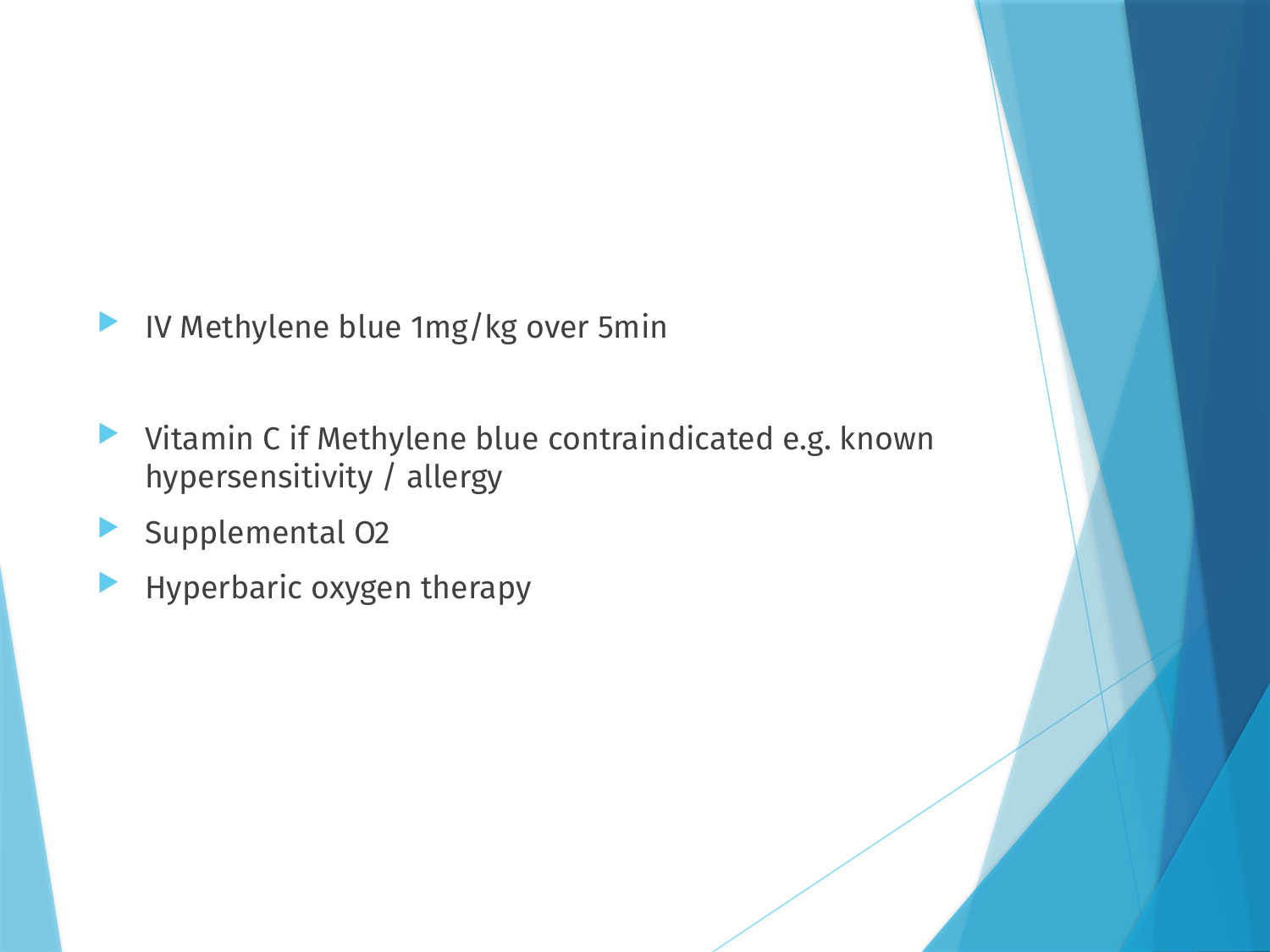

#
IV Methylene blue 1mg/kg over 5min

Vitamin C if Methylene blue contraindicated e.g. known hypersensitivity / allergy
Supplemental O2
Hyperbaric oxygen therapy